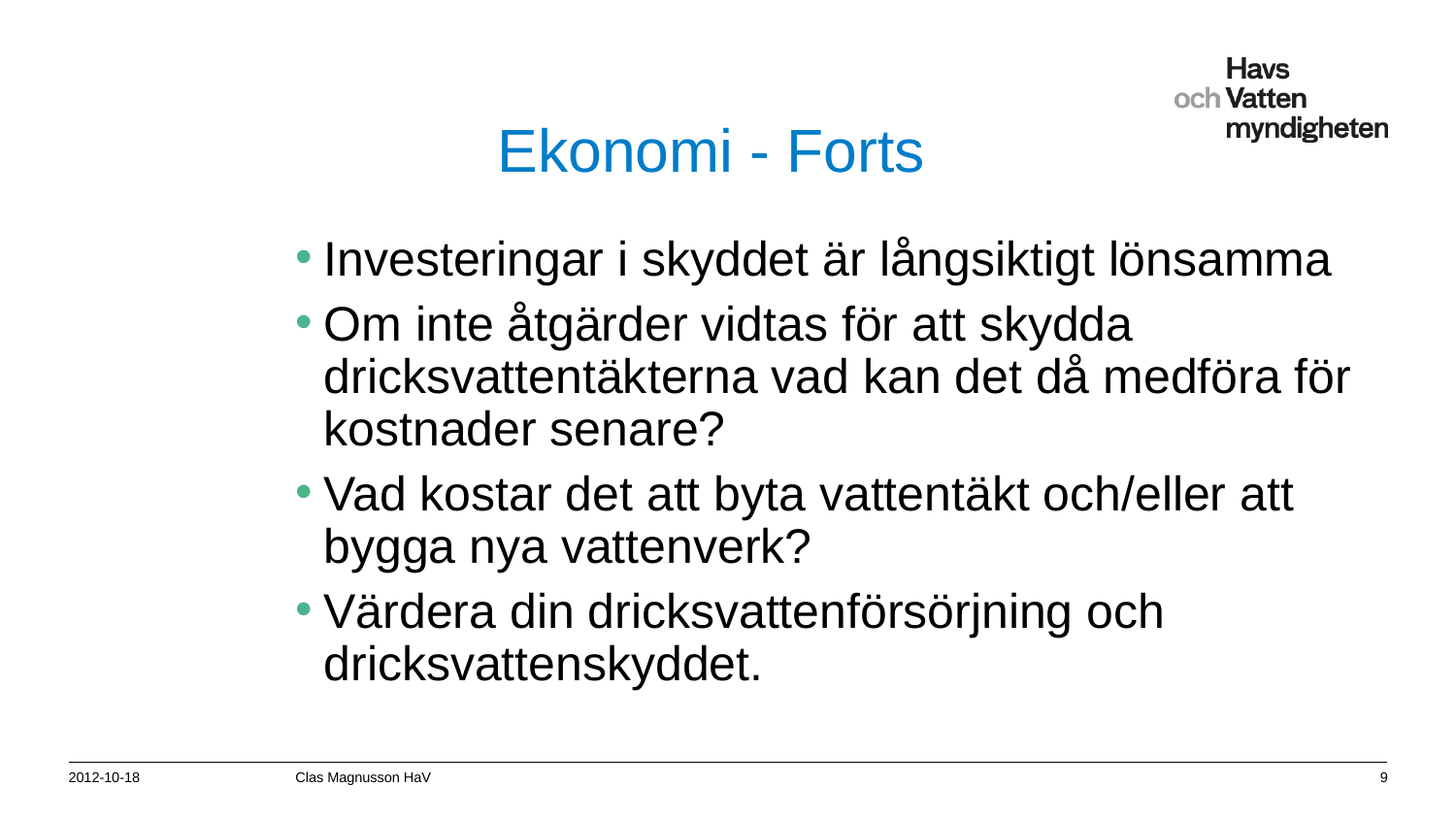

# Ekonomi - Forts
Investeringar i skyddet är långsiktigt lönsamma
Om inte åtgärder vidtas för att skydda dricksvattentäkterna vad kan det då medföra för kostnader senare?
Vad kostar det att byta vattentäkt och/eller att bygga nya vattenverk?
Värdera din dricksvattenförsörjning och dricksvattenskyddet.

2012-10-18
Clas Magnusson HaV
9